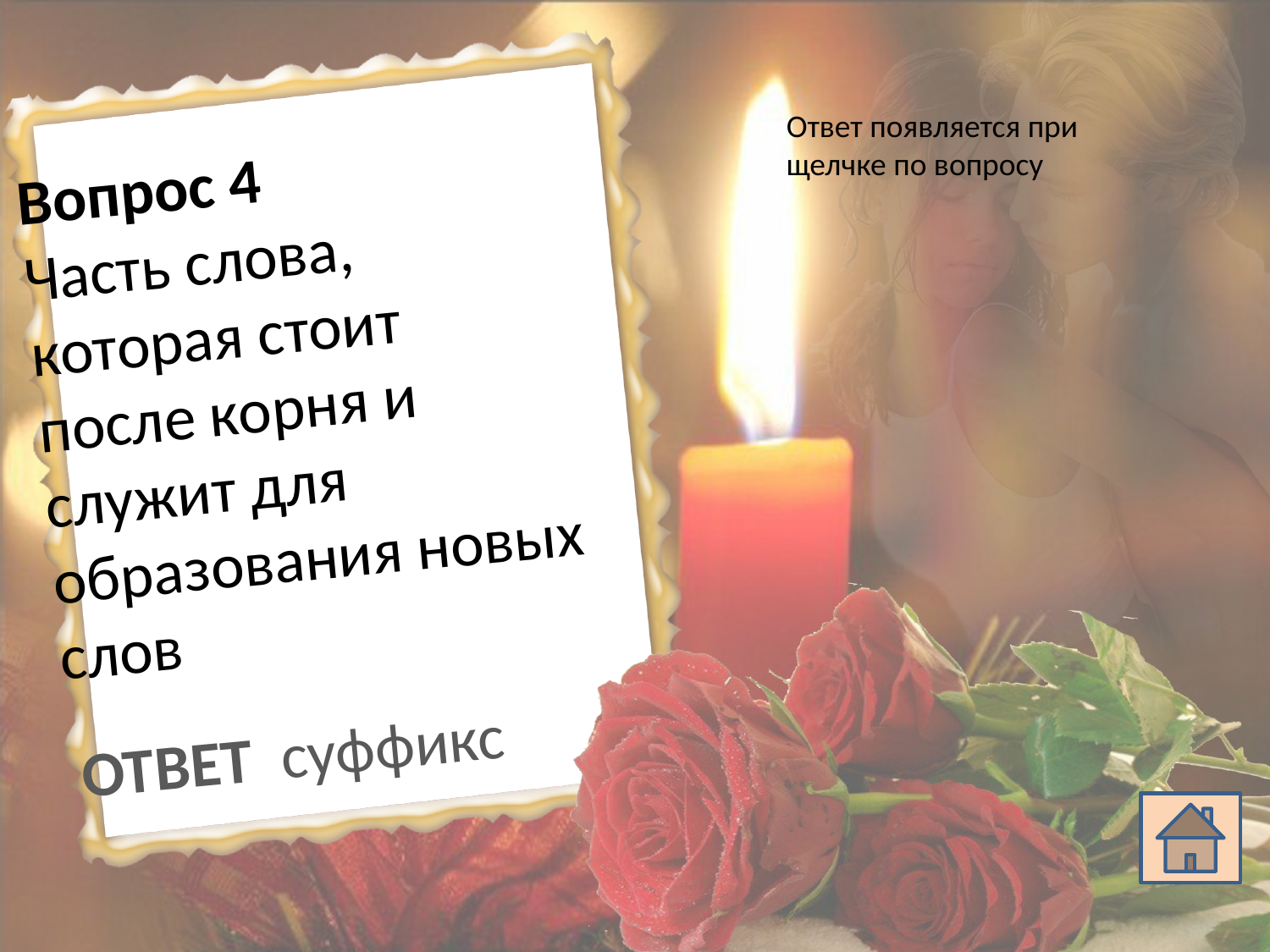

Ответ появляется при щелчке по вопросу
Вопрос 4
Часть слова, которая стоит после корня и служит для образования новых слов
ОТВЕТ  суффикс